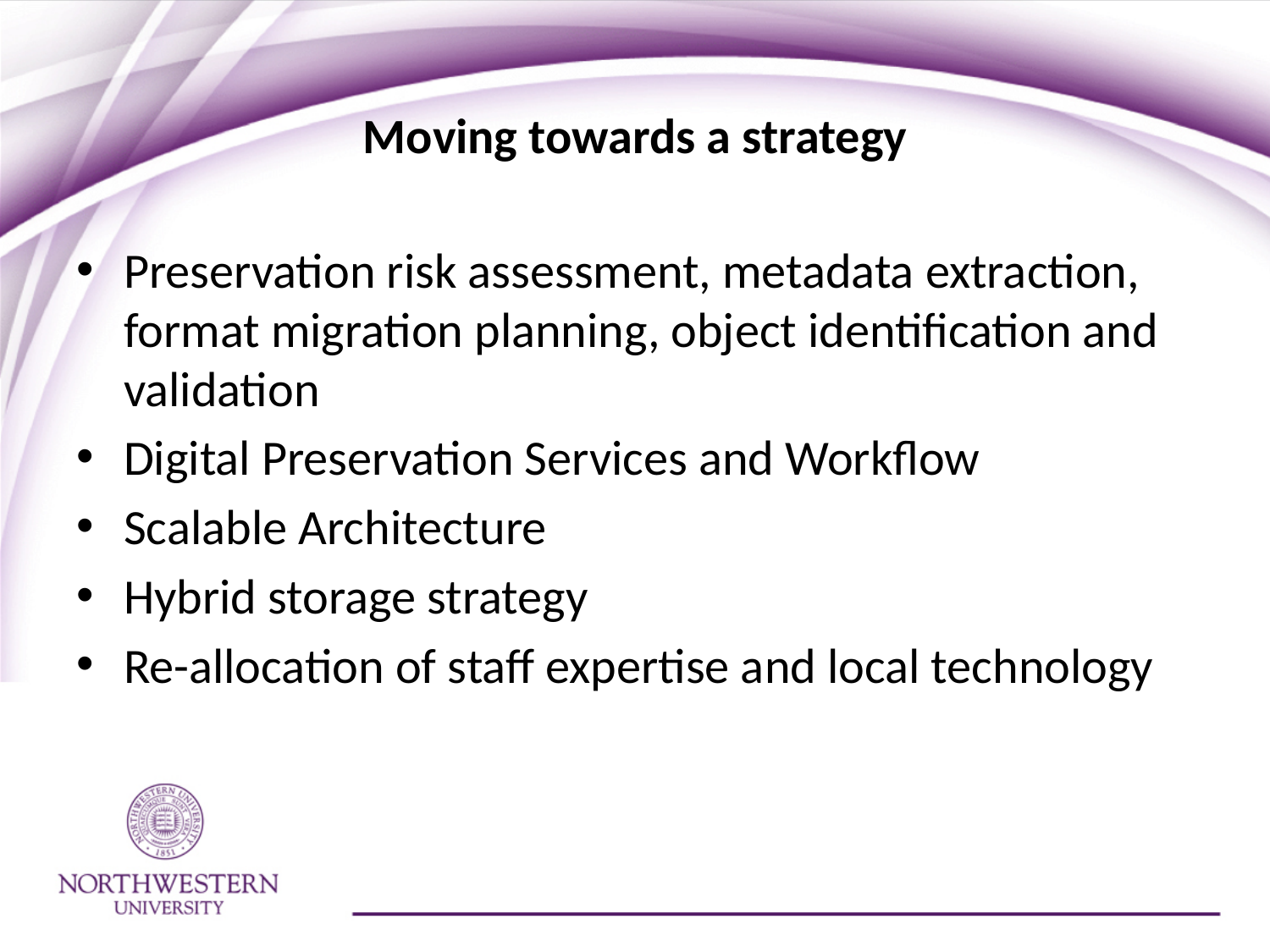

# Moving towards a strategy
Preservation risk assessment, metadata extraction, format migration planning, object identification and validation
Digital Preservation Services and Workflow
Scalable Architecture
Hybrid storage strategy
Re-allocation of staff expertise and local technology